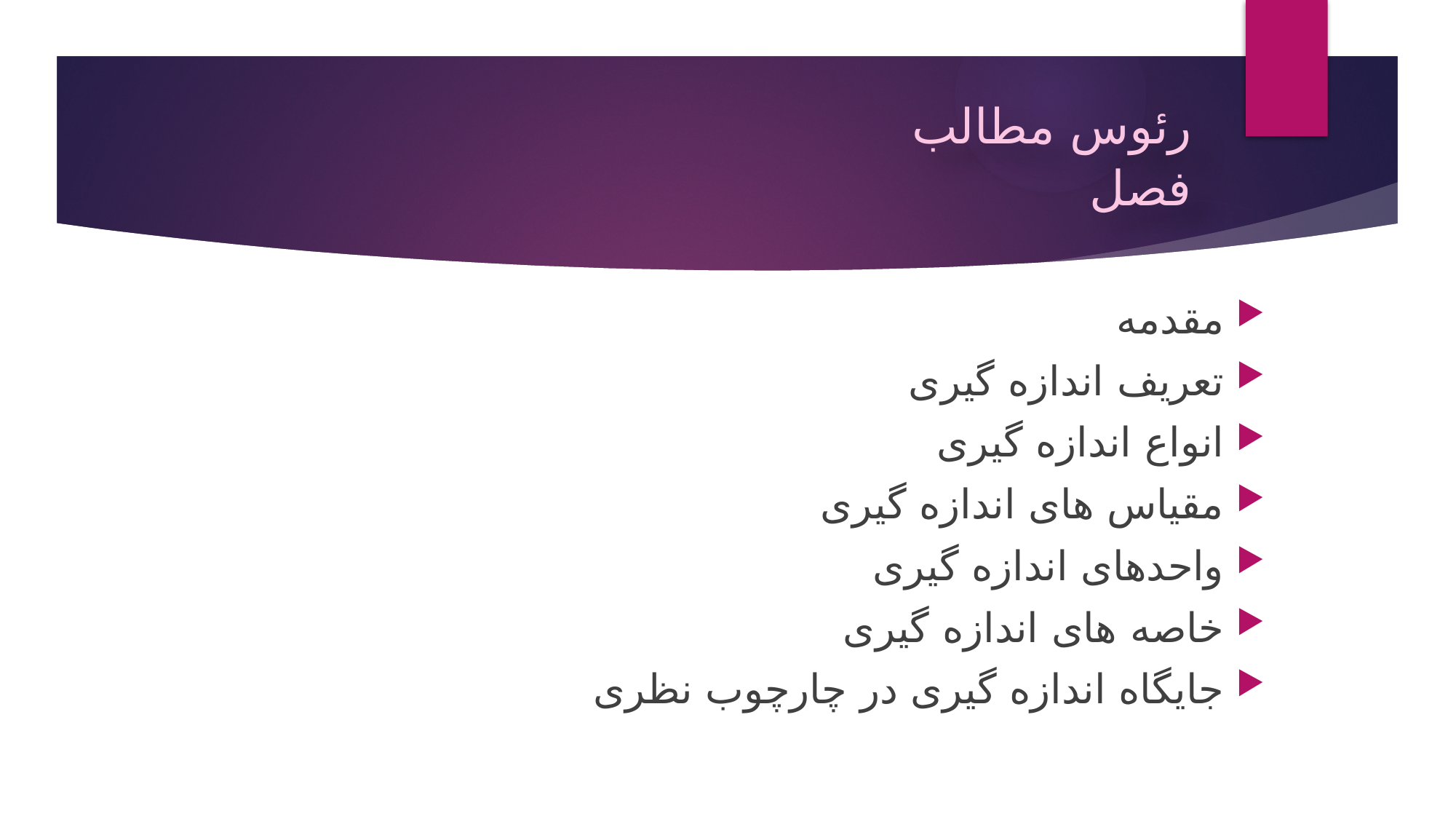

# رئوس مطالب فصل
مقدمه
تعریف اندازه گیری
انواع اندازه گیری
مقیاس های اندازه گیری
واحدهای اندازه گیری
خاصه های اندازه گیری
جایگاه اندازه گیری در چارچوب نظری